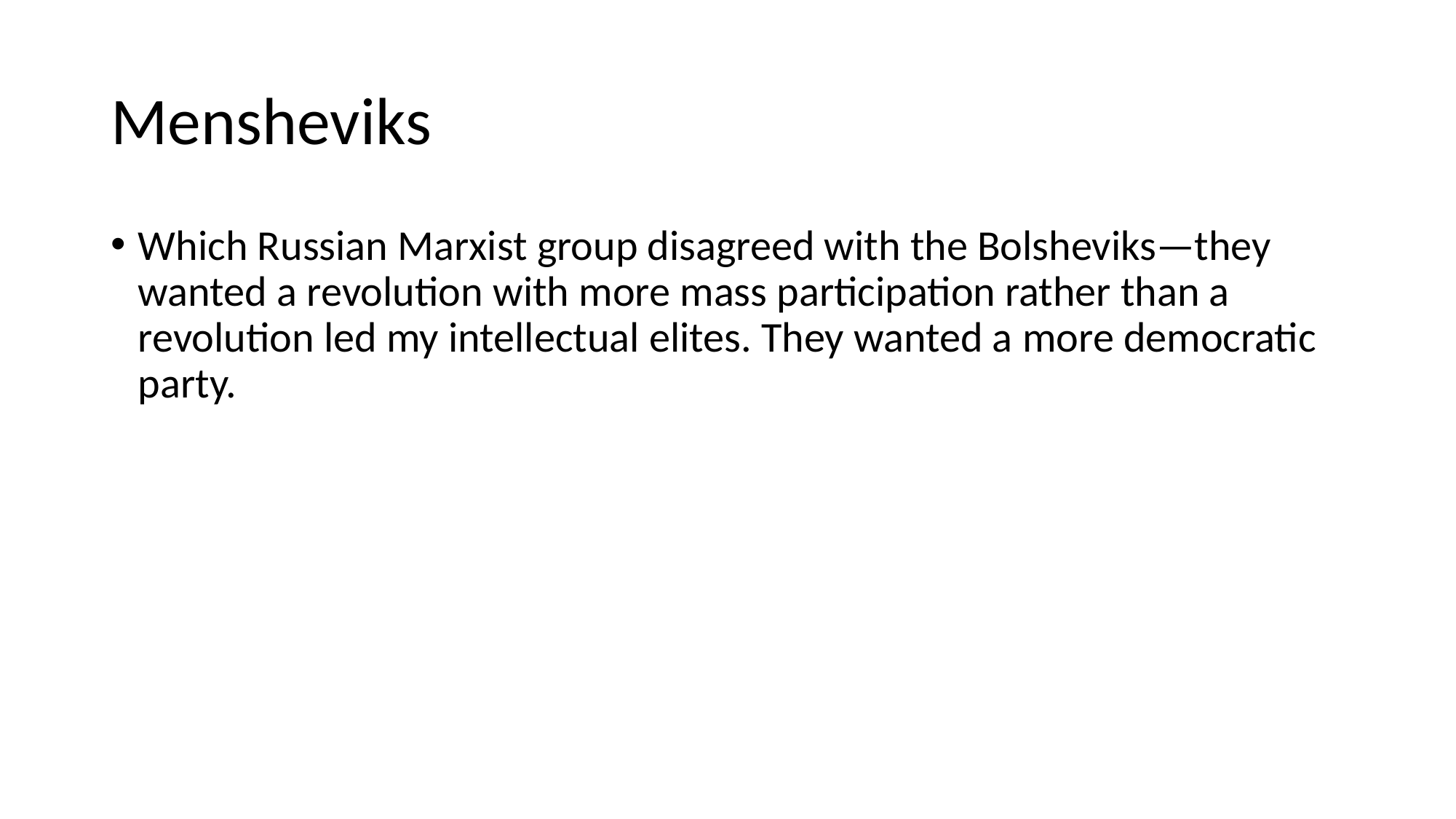

# Mensheviks
Which Russian Marxist group disagreed with the Bolsheviks—they wanted a revolution with more mass participation rather than a revolution led my intellectual elites. They wanted a more democratic party.